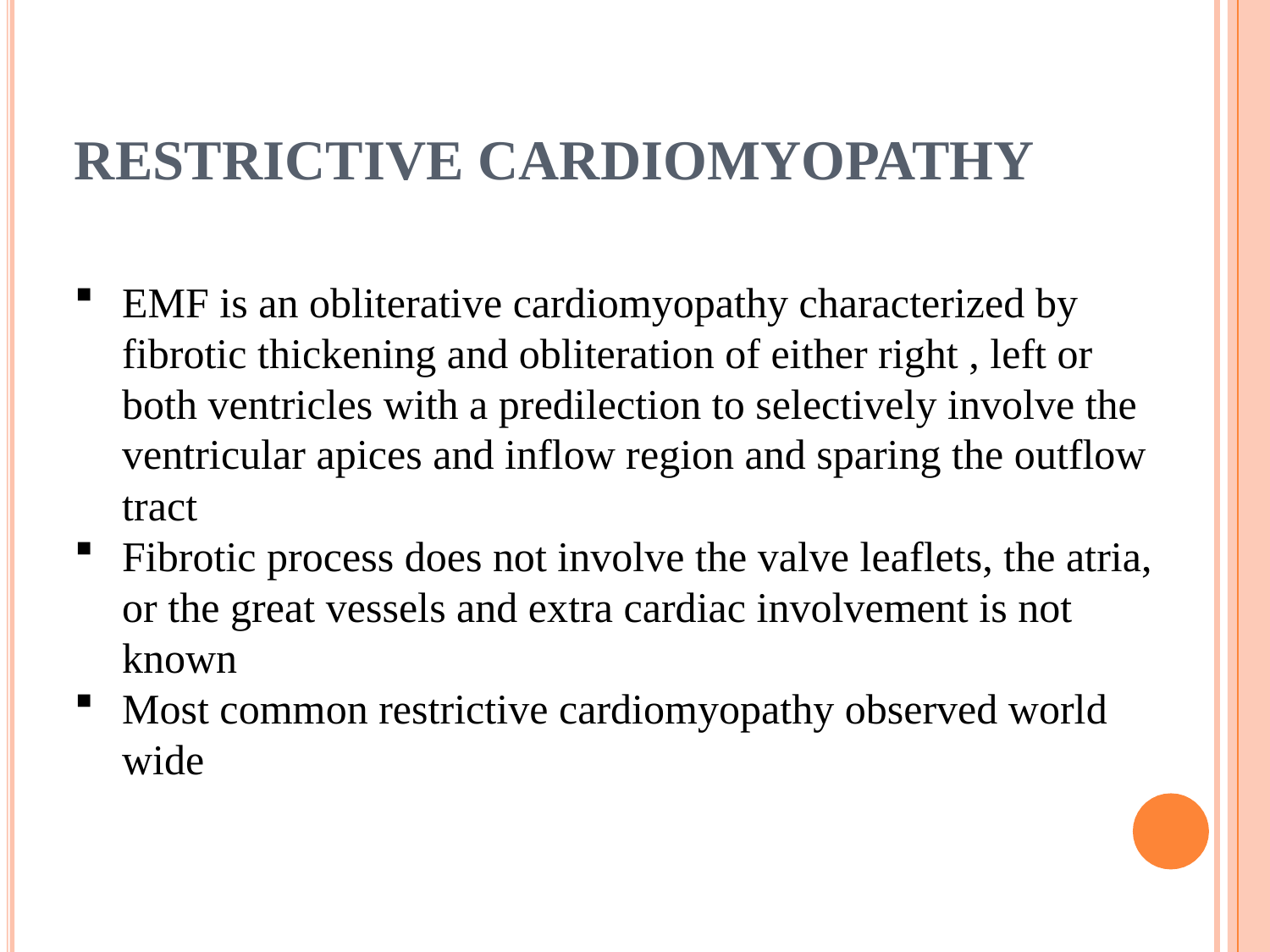

# RESTRICTIVE CARDIOMYOPATHY
EMF is an obliterative cardiomyopathy characterized by fibrotic thickening and obliteration of either right , left or both ventricles with a predilection to selectively involve the ventricular apices and inflow region and sparing the outflow tract
Fibrotic process does not involve the valve leaflets, the atria, or the great vessels and extra cardiac involvement is not known
Most common restrictive cardiomyopathy observed world wide